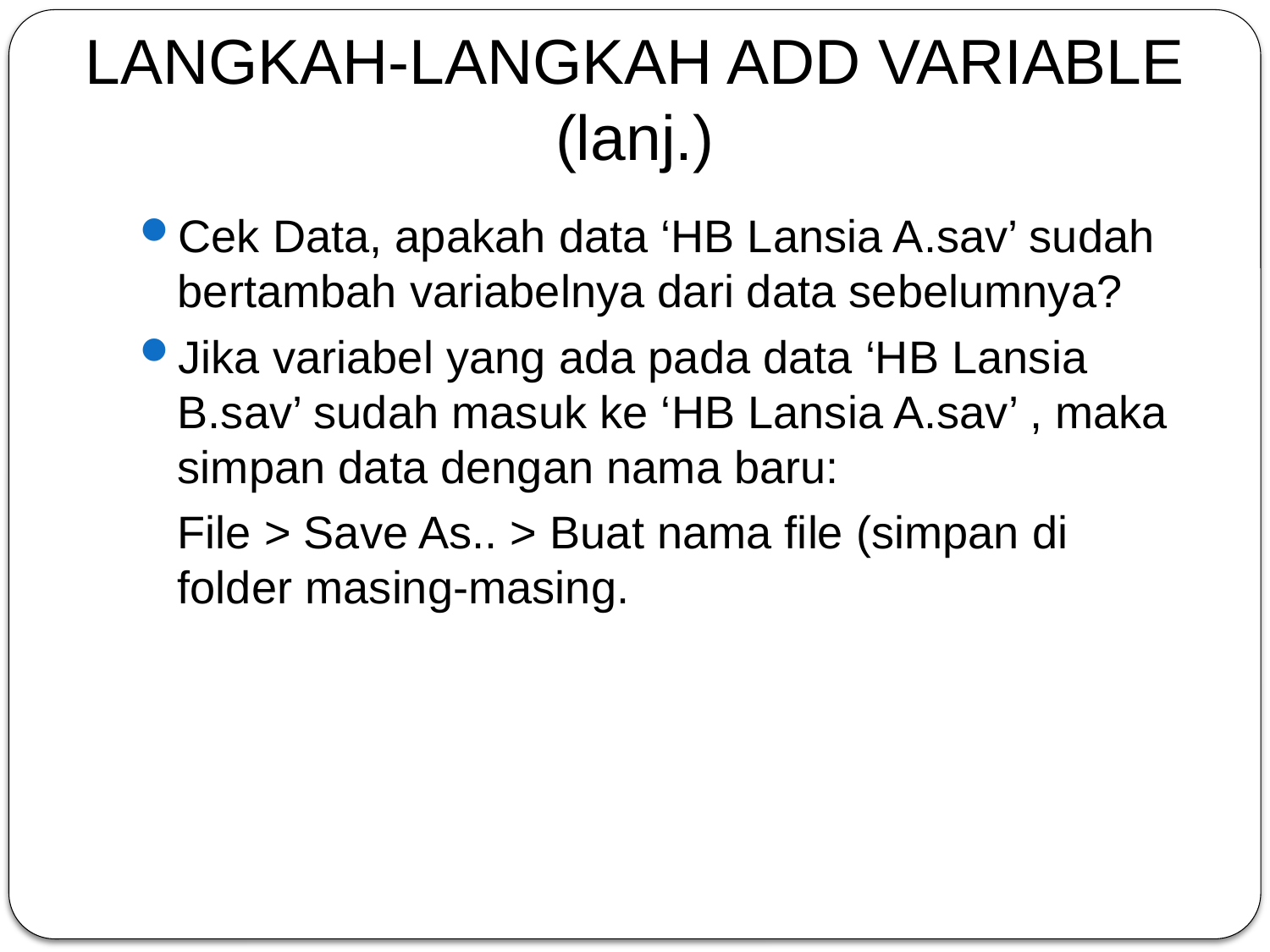

LANGKAH-LANGKAH ADD VARIABLE (lanj.)
Cek Data, apakah data ‘HB Lansia A.sav’ sudah bertambah variabelnya dari data sebelumnya?
Jika variabel yang ada pada data ‘HB Lansia B.sav’ sudah masuk ke ‘HB Lansia A.sav’ , maka simpan data dengan nama baru:
	File > Save As.. > Buat nama file (simpan di folder masing-masing.